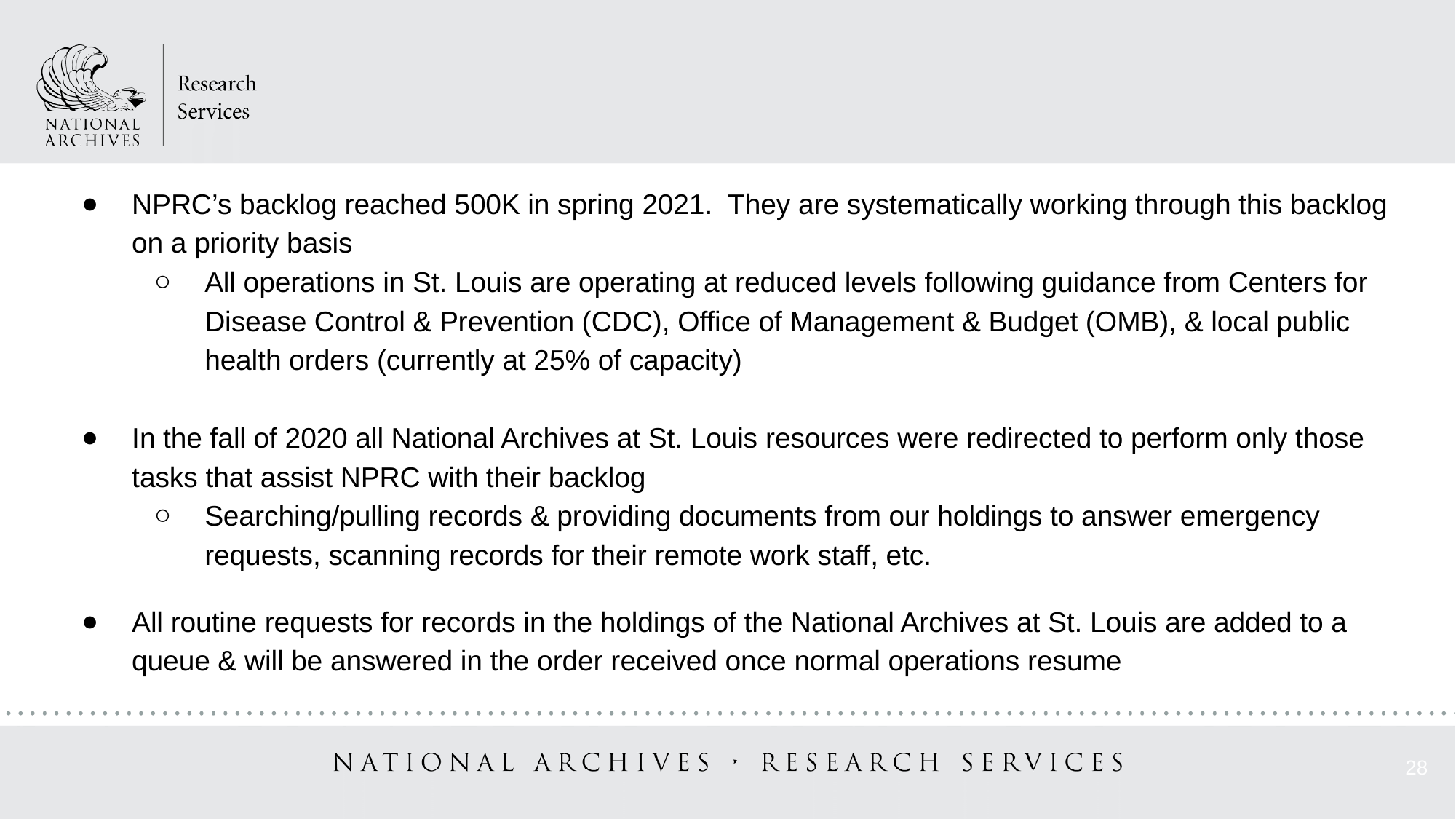

NPRC’s backlog reached 500K in spring 2021.  They are systematically working through this backlog on a priority basis
All operations in St. Louis are operating at reduced levels following guidance from Centers for Disease Control & Prevention (CDC), Office of Management & Budget (OMB), & local public health orders (currently at 25% of capacity)

In the fall of 2020 all National Archives at St. Louis resources were redirected to perform only those tasks that assist NPRC with their backlog
Searching/pulling records & providing documents from our holdings to answer emergency requests, scanning records for their remote work staff, etc.

All routine requests for records in the holdings of the National Archives at St. Louis are added to a queue & will be answered in the order received once normal operations resume